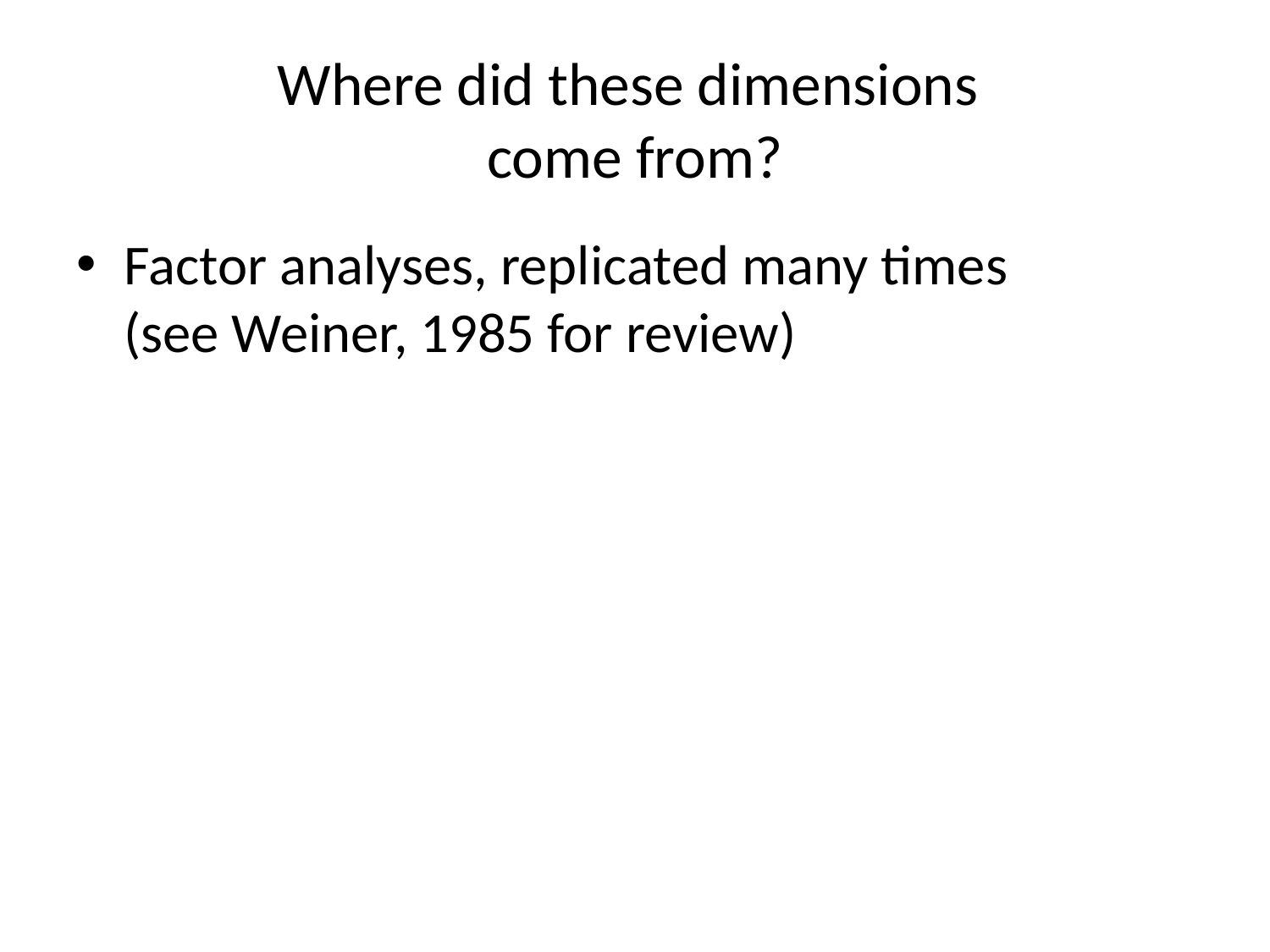

# Where did these dimensions come from?
Factor analyses, replicated many times
(see Weiner, 1985 for review)